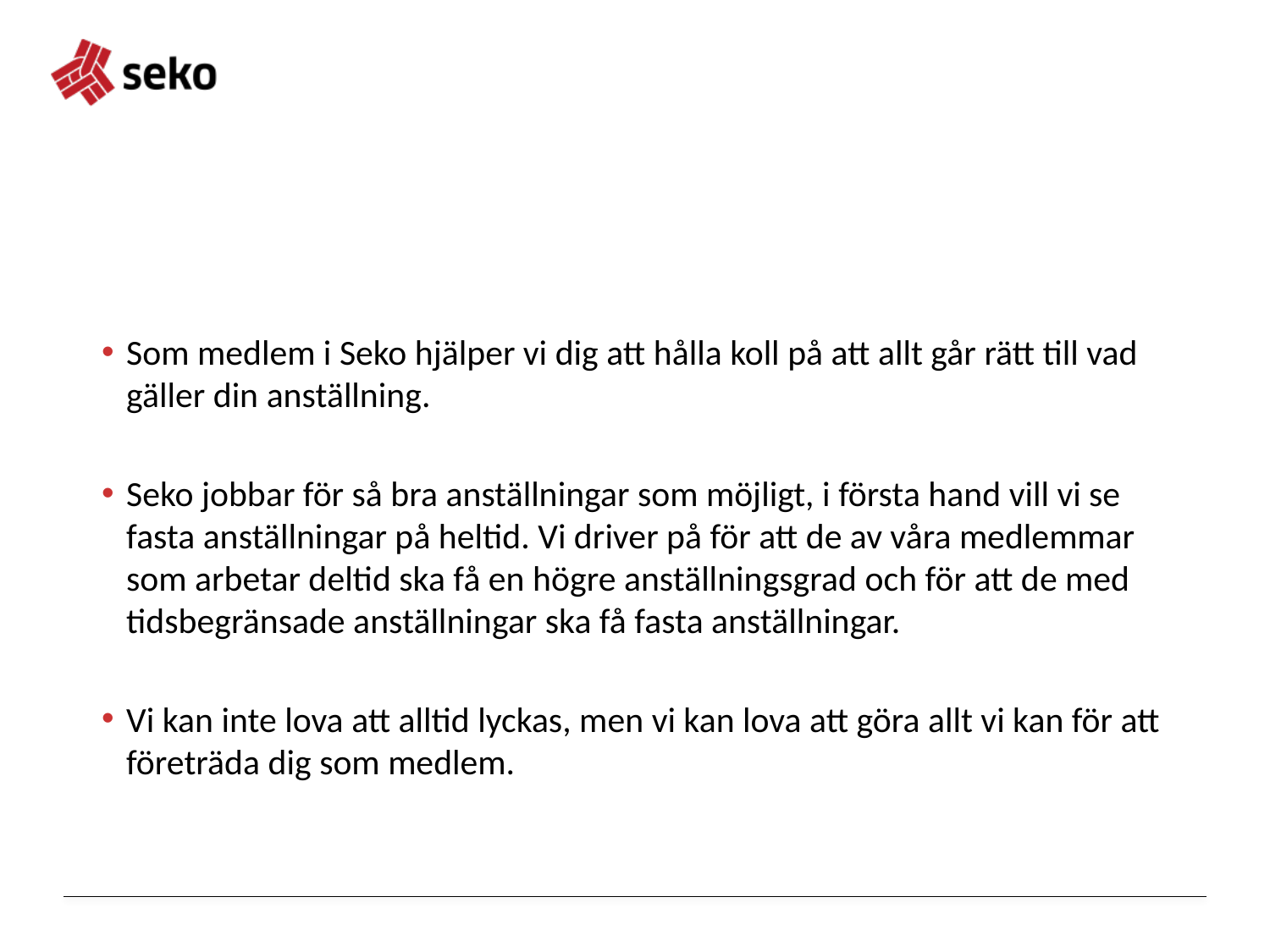

#
Som medlem i Seko hjälper vi dig att hålla koll på att allt går rätt till vad gäller din anställning.

Seko jobbar för så bra anställningar som möjligt, i första hand vill vi se fasta anställningar på heltid. Vi driver på för att de av våra medlemmar som arbetar deltid ska få en högre anställningsgrad och för att de med tidsbegränsade anställningar ska få fasta anställningar.

Vi kan inte lova att alltid lyckas, men vi kan lova att göra allt vi kan för att företräda dig som medlem.